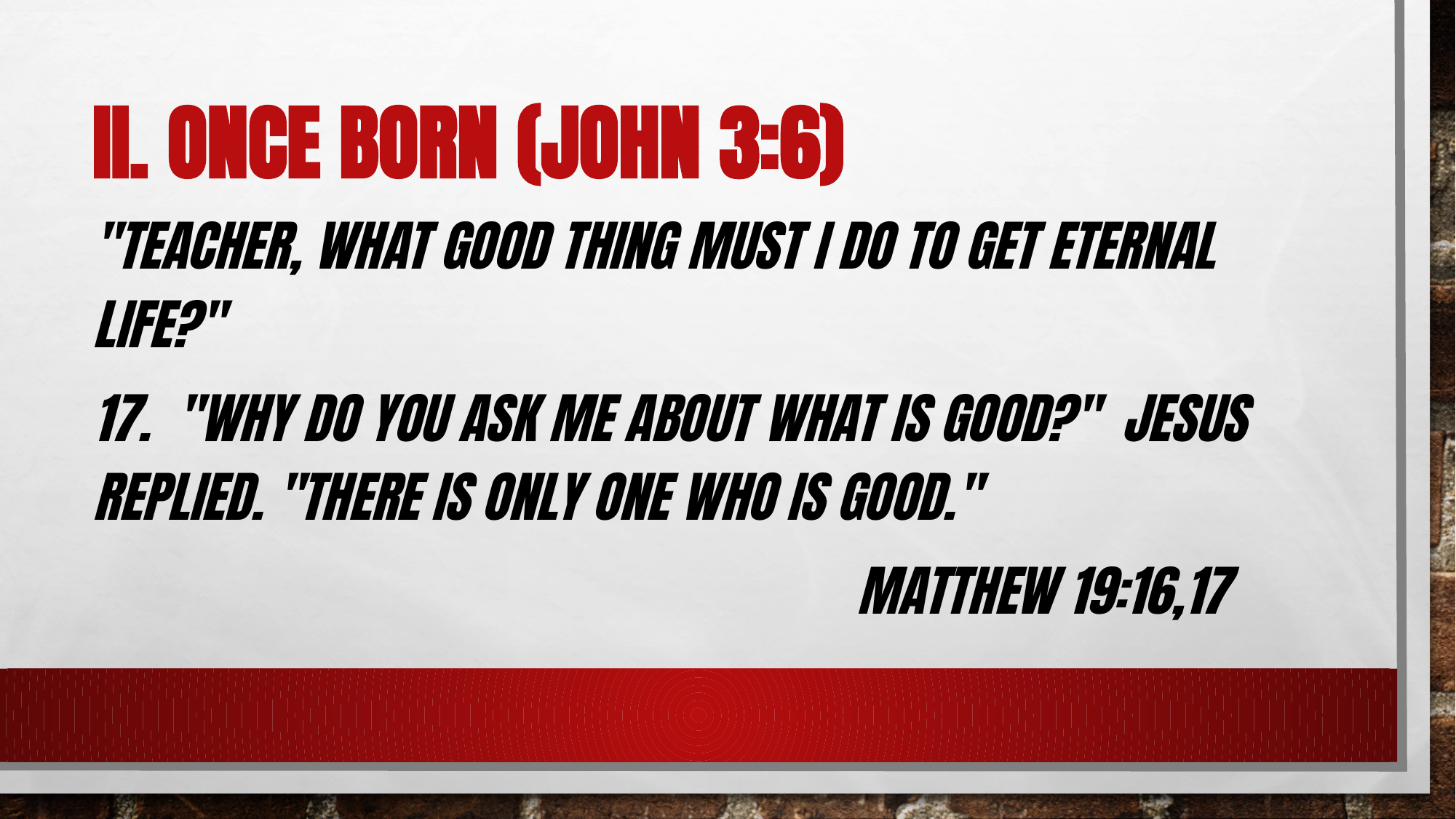

# II. ONCE BORN (John 3:6)
"Teacher, what good thing must I do to get eternal life?"
17.  "Why do you ask me about what is good?"  Jesus replied. "There is only One who is good."
							Matthew 19:16,17